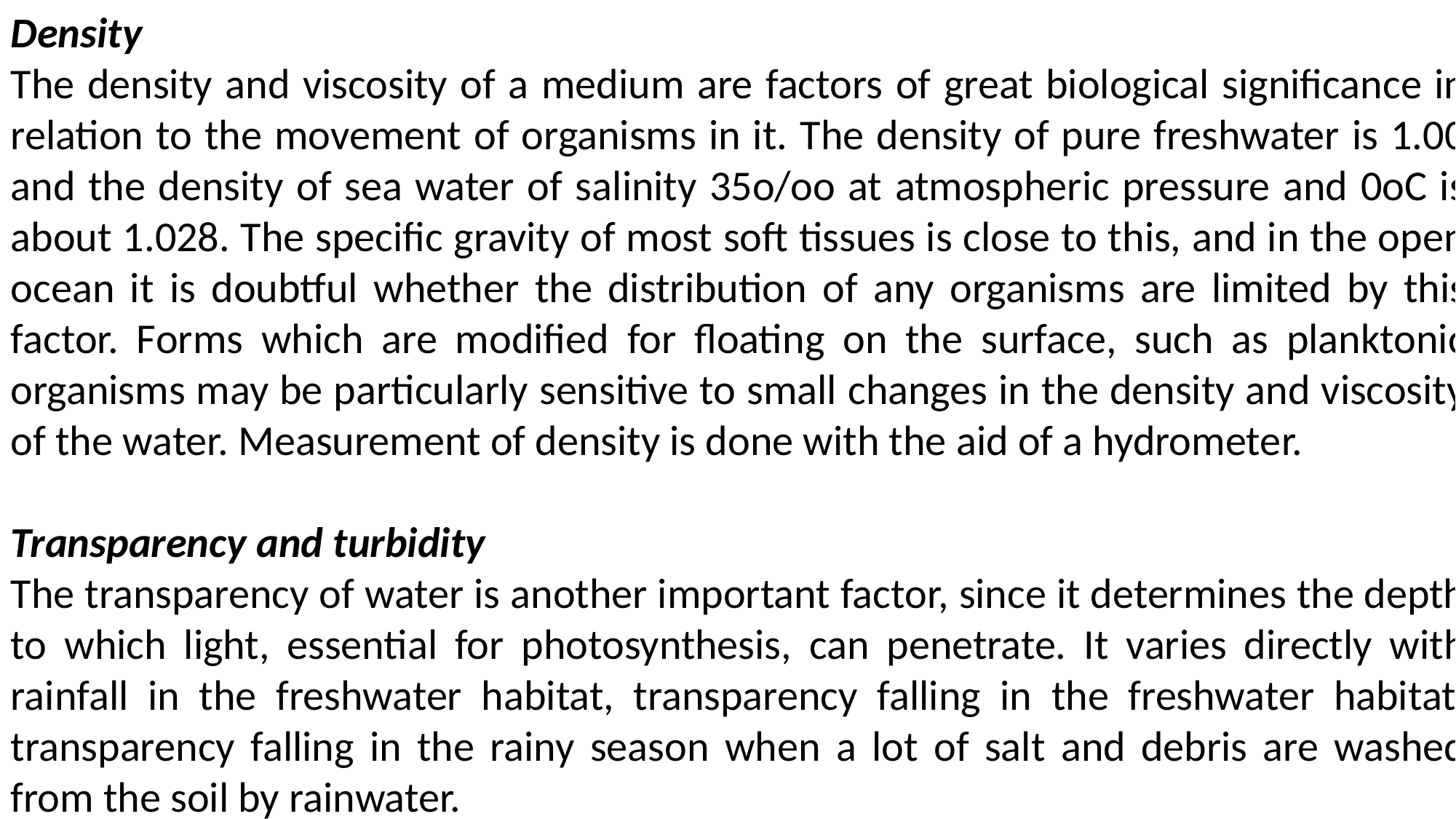

Density
The density and viscosity of a medium are factors of great biological significance in relation to the movement of organisms in it. The density of pure freshwater is 1.00 and the density of sea water of salinity 35o/oo at atmospheric pressure and 0oC is about 1.028. The specific gravity of most soft tissues is close to this, and in the open ocean it is doubtful whether the distribution of any organisms are limited by this factor. Forms which are modified for floating on the surface, such as planktonic organisms may be particularly sensitive to small changes in the density and viscosity of the water. Measurement of density is done with the aid of a hydrometer.

Transparency and turbidity
The transparency of water is another important factor, since it determines the depth to which light, essential for photosynthesis, can penetrate. It varies directly with rainfall in the freshwater habitat, transparency falling in the freshwater habitat, transparency falling in the rainy season when a lot of salt and debris are washed from the soil by rainwater.